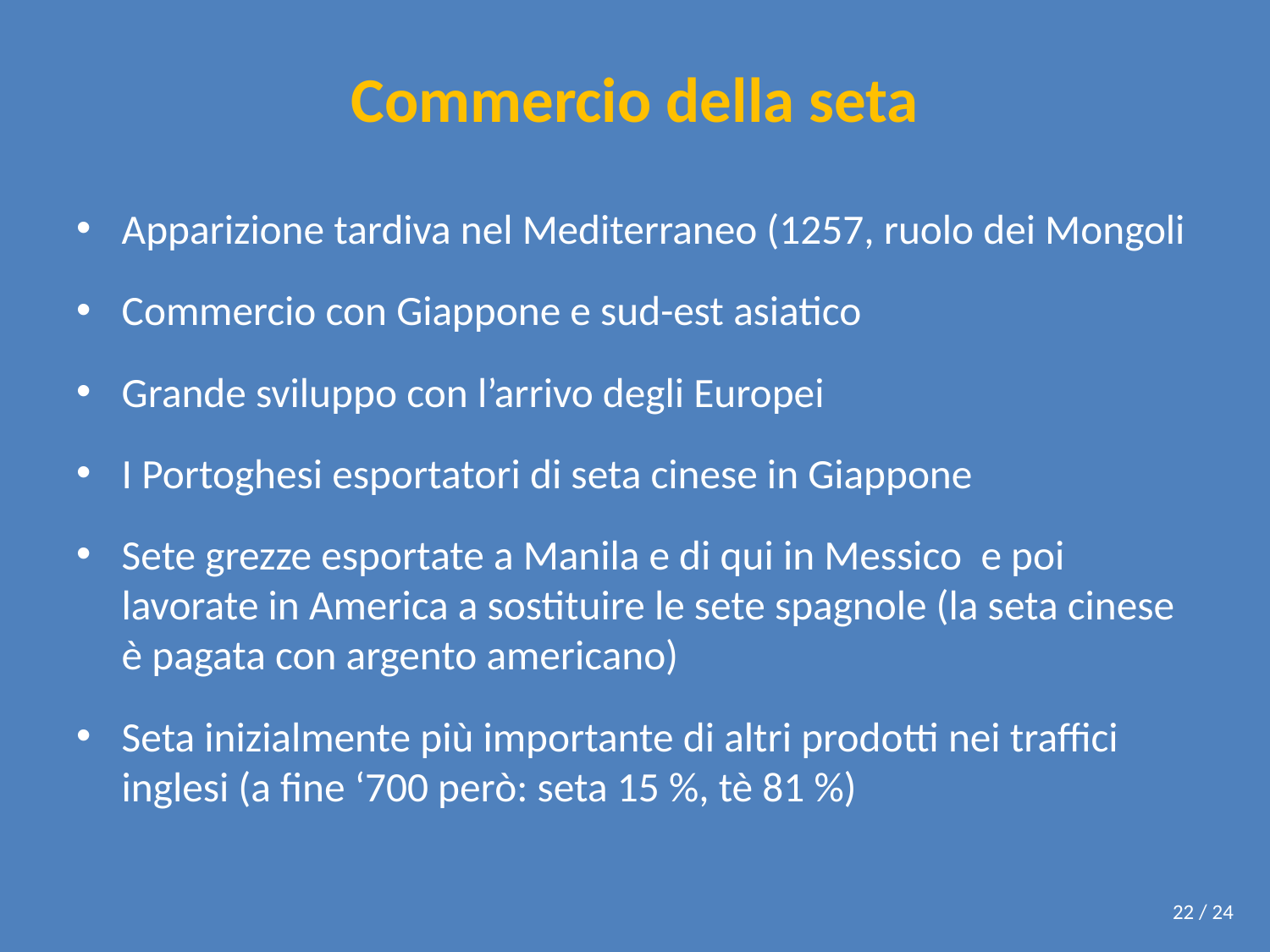

# Commercio della seta
Apparizione tardiva nel Mediterraneo (1257, ruolo dei Mongoli
Commercio con Giappone e sud-est asiatico
Grande sviluppo con l’arrivo degli Europei
I Portoghesi esportatori di seta cinese in Giappone
Sete grezze esportate a Manila e di qui in Messico  e poi lavorate in America a sostituire le sete spagnole (la seta cinese è pagata con argento americano)
Seta inizialmente più importante di altri prodotti nei traffici inglesi (a fine ‘700 però: seta 15 %, tè 81 %)
22 / 24